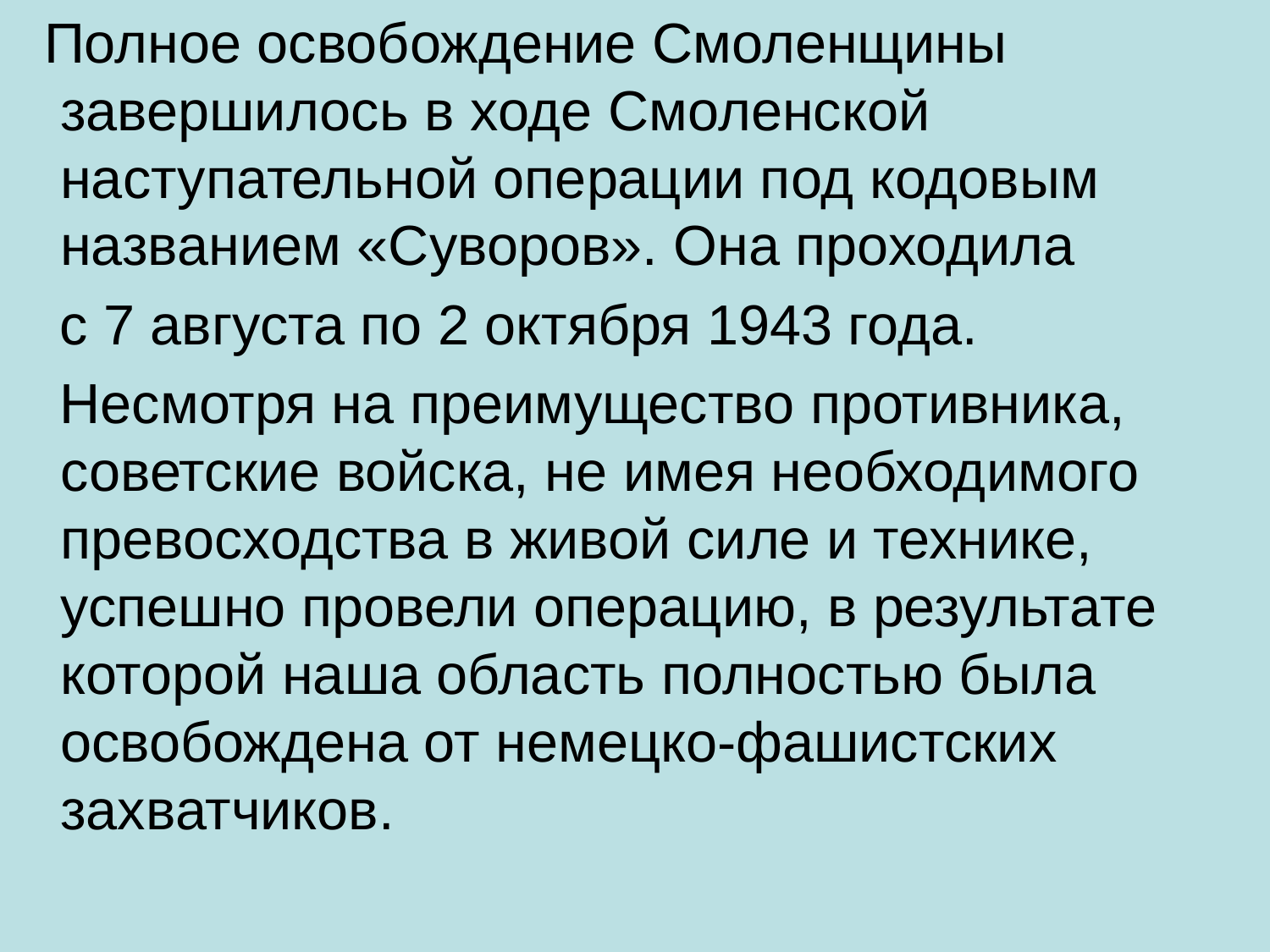

Полное освобождение Смоленщины завершилось в ходе Смоленской наступательной операции под кодовым названием «Суворов». Она проходила
   с 7 августа по 2 октября 1943 года.
   Несмотря на преимущество противника, советские войска, не имея необходимого превосходства в живой силе и технике, успешно провели операцию, в результате которой наша область полностью была освобождена от немецко-фашистских захватчиков.